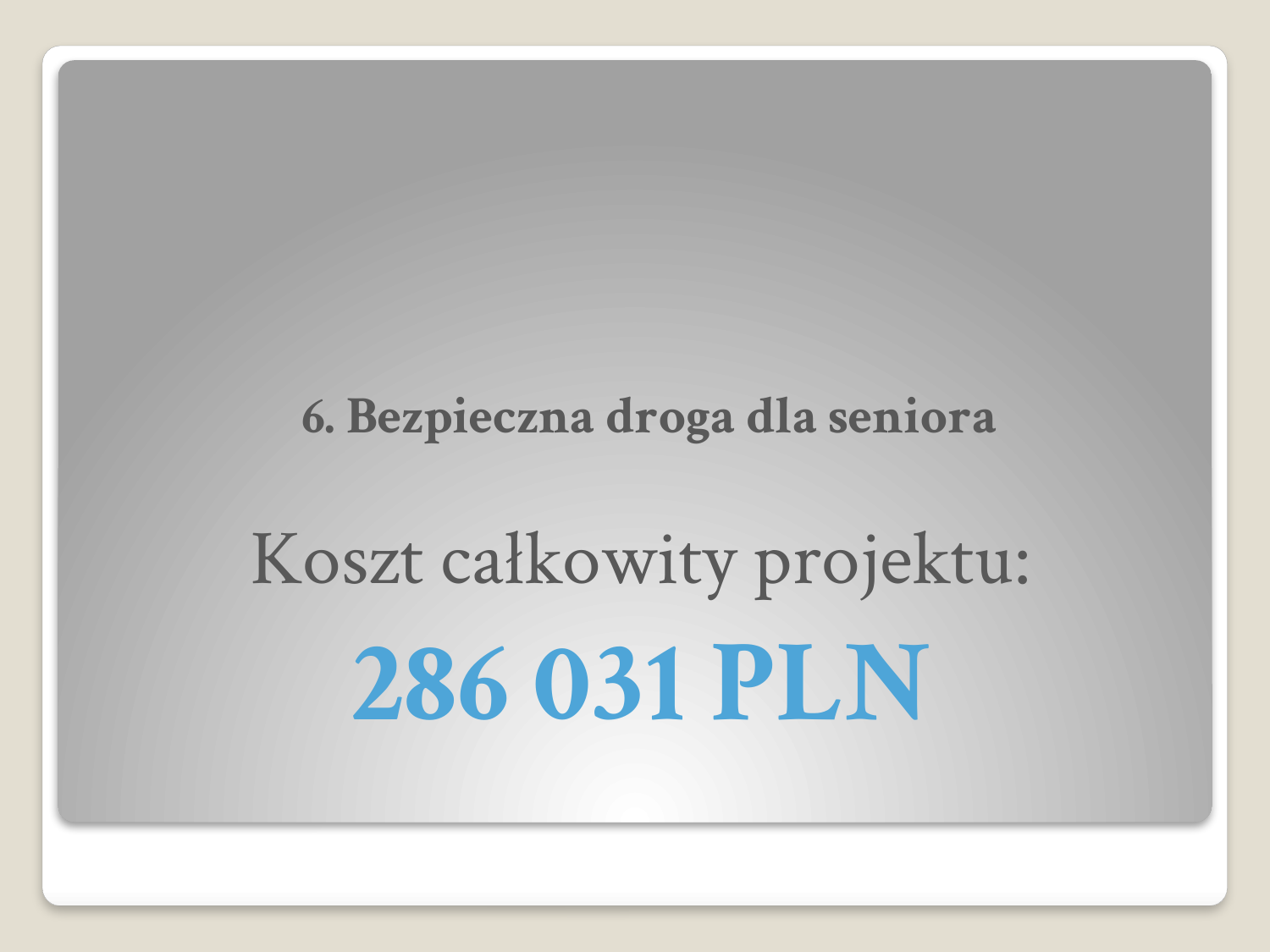

# 6. Bezpieczna droga dla seniora

Koszt całkowity projektu:
286 031 PLN